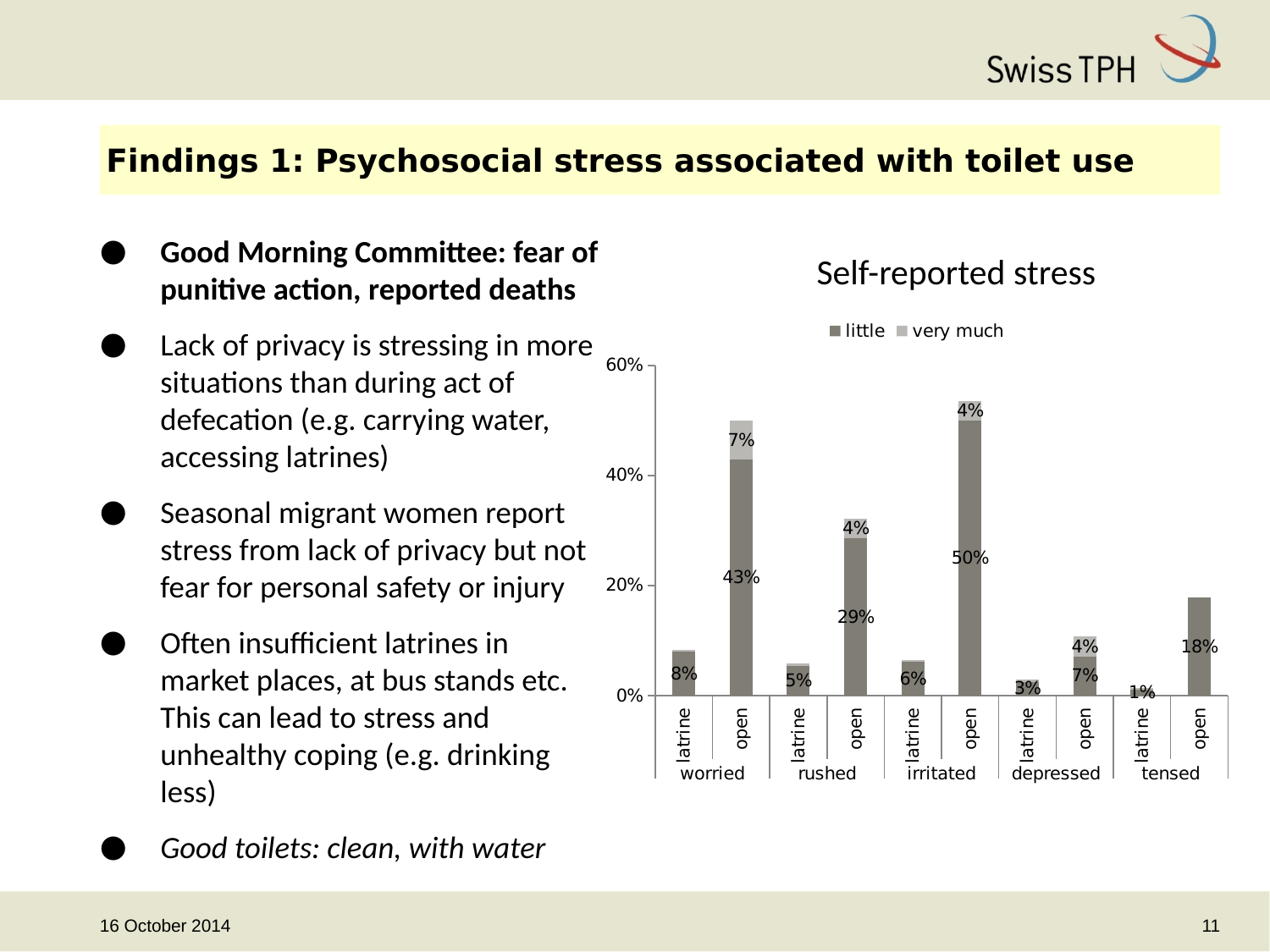

# Findings 1: Psychosocial stress associated with toilet use
Good Morning Committee: fear of punitive action, reported deaths
Lack of privacy is stressing in more situations than during act of defecation (e.g. carrying water, accessing latrines)
Seasonal migrant women report stress from lack of privacy but not fear for personal safety or injury
Often insufficient latrines in market places, at bus stands etc. This can lead to stress and unhealthy coping (e.g. drinking less)
Good toilets: clean, with water

Self-reported stress

### Chart

| Category | little | very much |
|---|---|---|
| latrine | 0.0791 | 0.0036 |
| open | 0.4286 | 0.0714 |
| latrine | 0.054 | 0.0036 |
| open | 0.2857 | 0.0357 |
| latrine | 0.0612 | 0.0036 |
| open | 0.5 | 0.0357 |
| latrine | 0.0252 | 0.0036 |
| open | 0.0714 | 0.0357 |
| latrine | 0.0108 | 0.0036 |
| open | 0.1786 | 0.0 |
11
16 October 2014